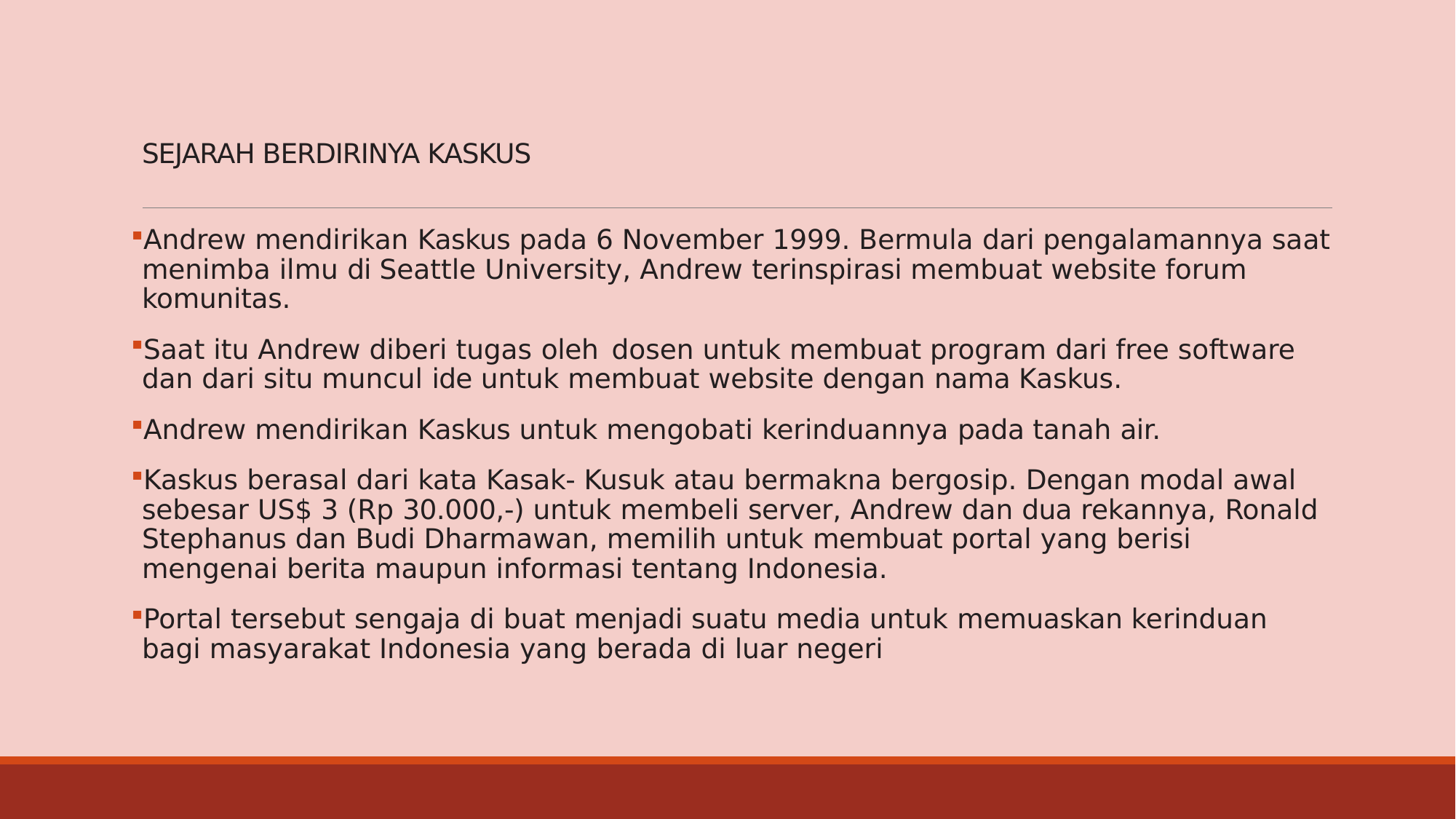

# SEJARAH BERDIRINYA KASKUS
Andrew mendirikan Kaskus pada 6 November 1999. Bermula dari pengalamannya saat menimba ilmu di Seattle University, Andrew terinspirasi membuat website forum komunitas.
Saat itu Andrew diberi tugas oleh dosen untuk membuat program dari free software dan dari situ muncul ide untuk membuat website dengan nama Kaskus.
Andrew mendirikan Kaskus untuk mengobati kerinduannya pada tanah air.
Kaskus berasal dari kata Kasak- Kusuk atau bermakna bergosip. Dengan modal awal sebesar US$ 3 (Rp 30.000,-) untuk membeli server, Andrew dan dua rekannya, Ronald Stephanus dan Budi Dharmawan, memilih untuk membuat portal yang berisi mengenai berita maupun informasi tentang Indonesia.
Portal tersebut sengaja di buat menjadi suatu media untuk memuaskan kerinduan bagi masyarakat Indonesia yang berada di luar negeri